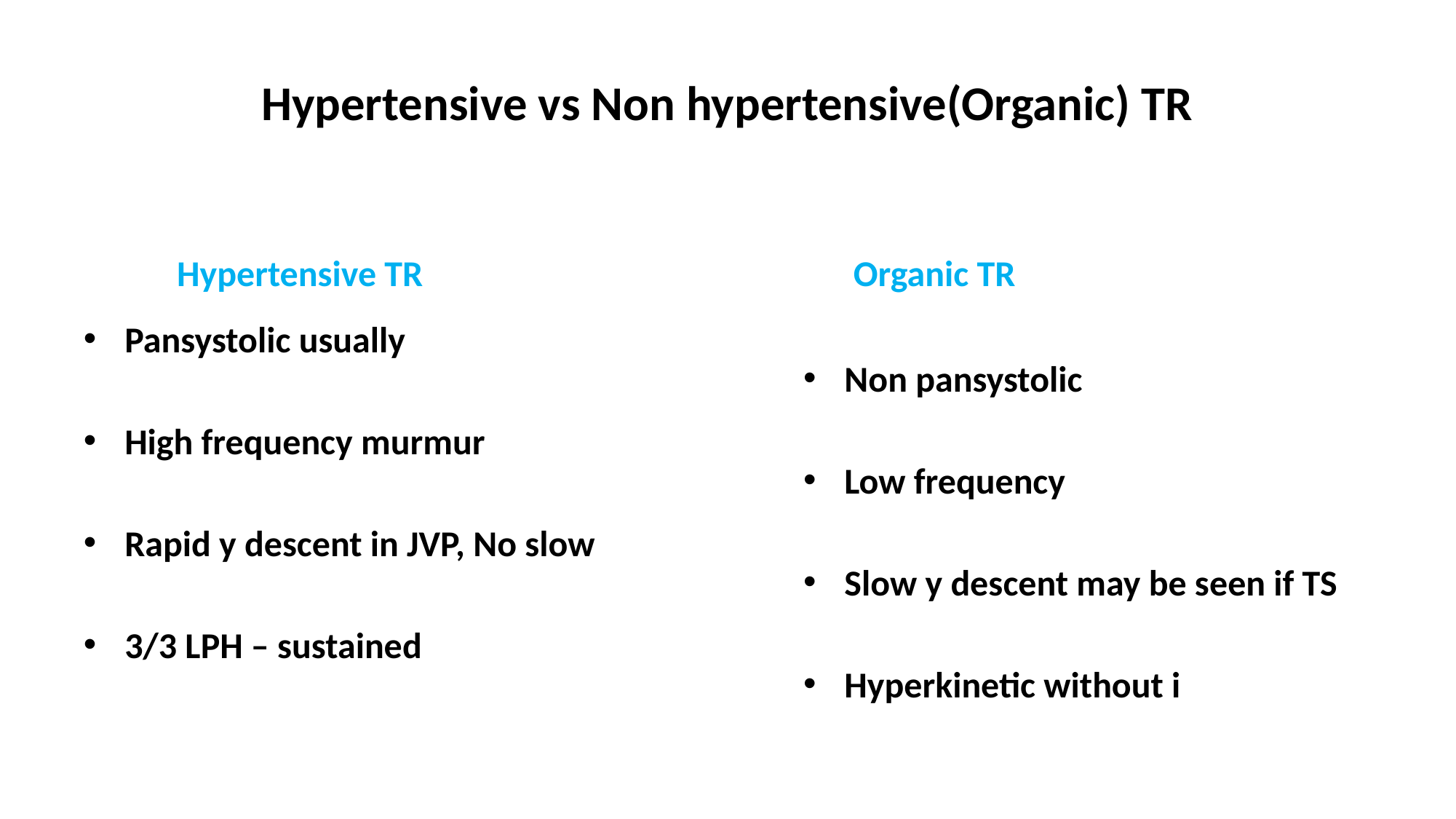

# Hypertensive vs Non hypertensive(Organic) TR
Hypertensive TR
Organic TR

Pansystolic usually

High frequency murmur

Rapid y descent in JVP, No slow

3/3 LPH – sustained

Non pansystolic

Low frequency

Slow y descent may be seen if TS

Hyperkinetic without increased duration